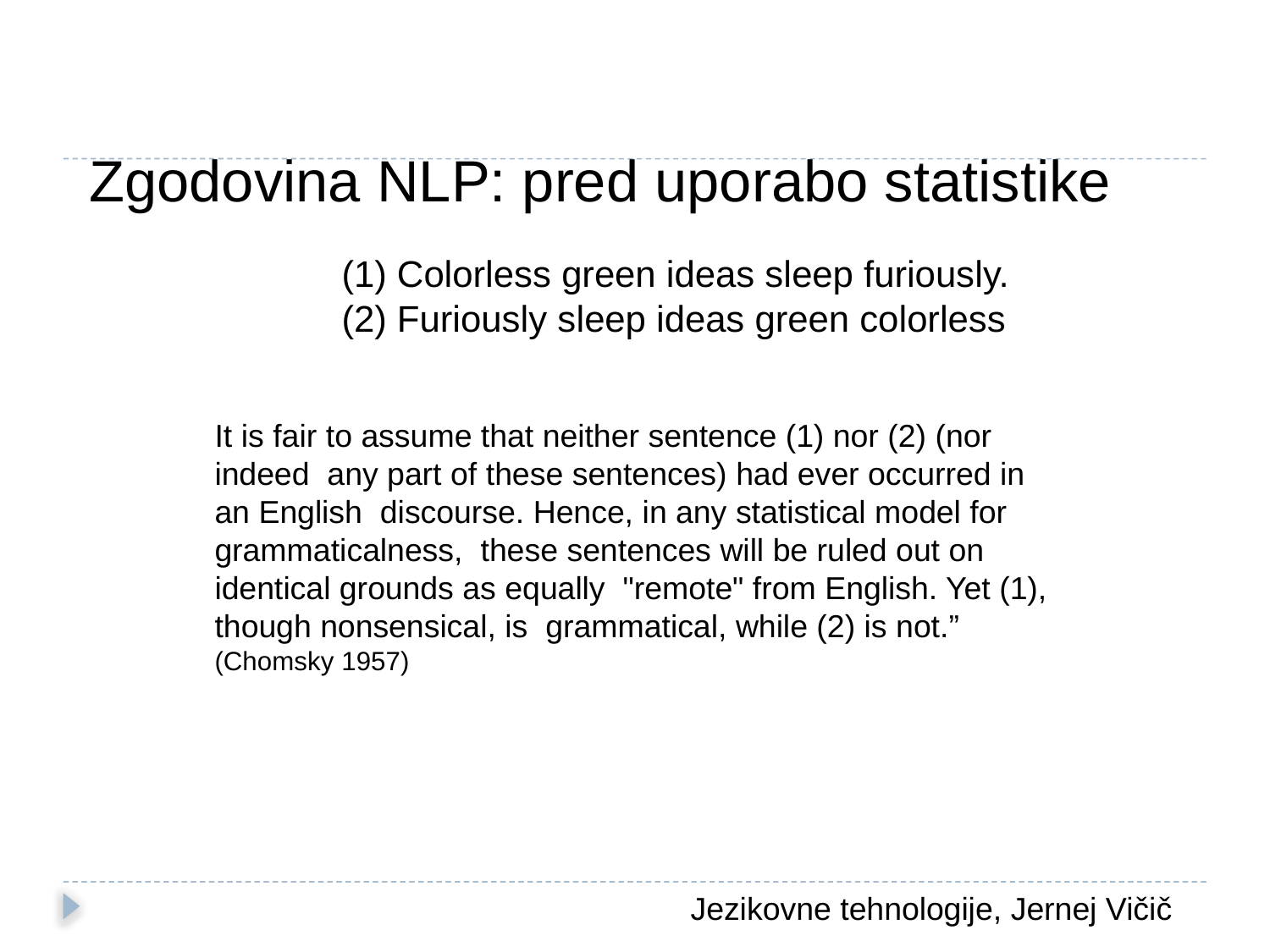

Zgodovina NLP: pred uporabo statistike
	(1) Colorless green ideas sleep furiously.
	(2) Furiously sleep ideas green colorless

It is fair to assume that neither sentence (1) nor (2) (nor indeed  any part of these sentences) had ever occurred in an English  discourse. Hence, in any statistical model for grammaticalness,  these sentences will be ruled out on identical grounds as equally  "remote" from English. Yet (1), though nonsensical, is  grammatical, while (2) is not.” (Chomsky 1957)